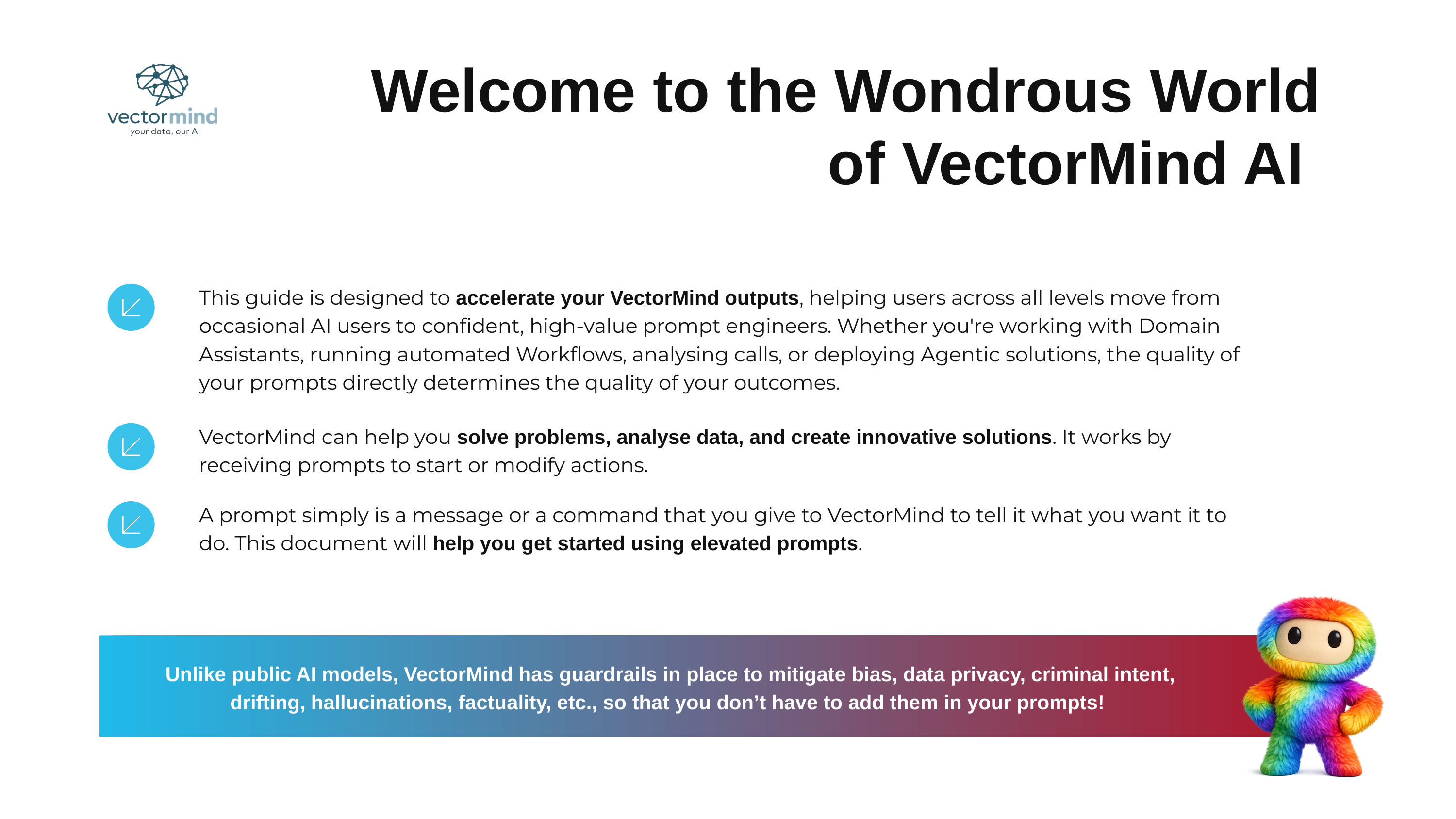

Welcome to the Wondrous World of VectorMind AI

This guide is designed to accelerate your VectorMind outputs, helping users across all levels move from occasional AI users to confident, high-value prompt engineers. Whether you're working with Domain Assistants, running automated Workflows, analysing calls, or deploying Agentic solutions, the quality of your prompts directly determines the quality of your outcomes.

VectorMind can help you solve problems, analyse data, and create innovative solutions. It works by receiving prompts to start or modify actions.

A prompt simply is a message or a command that you give to VectorMind to tell it what you want it to do. This document will help you get started using elevated prompts.

Unlike public AI models, VectorMind has guardrails in place to mitigate bias, data privacy, criminal intent, drifting, hallucinations, factuality, etc., so that you don’t have to add them in your prompts!